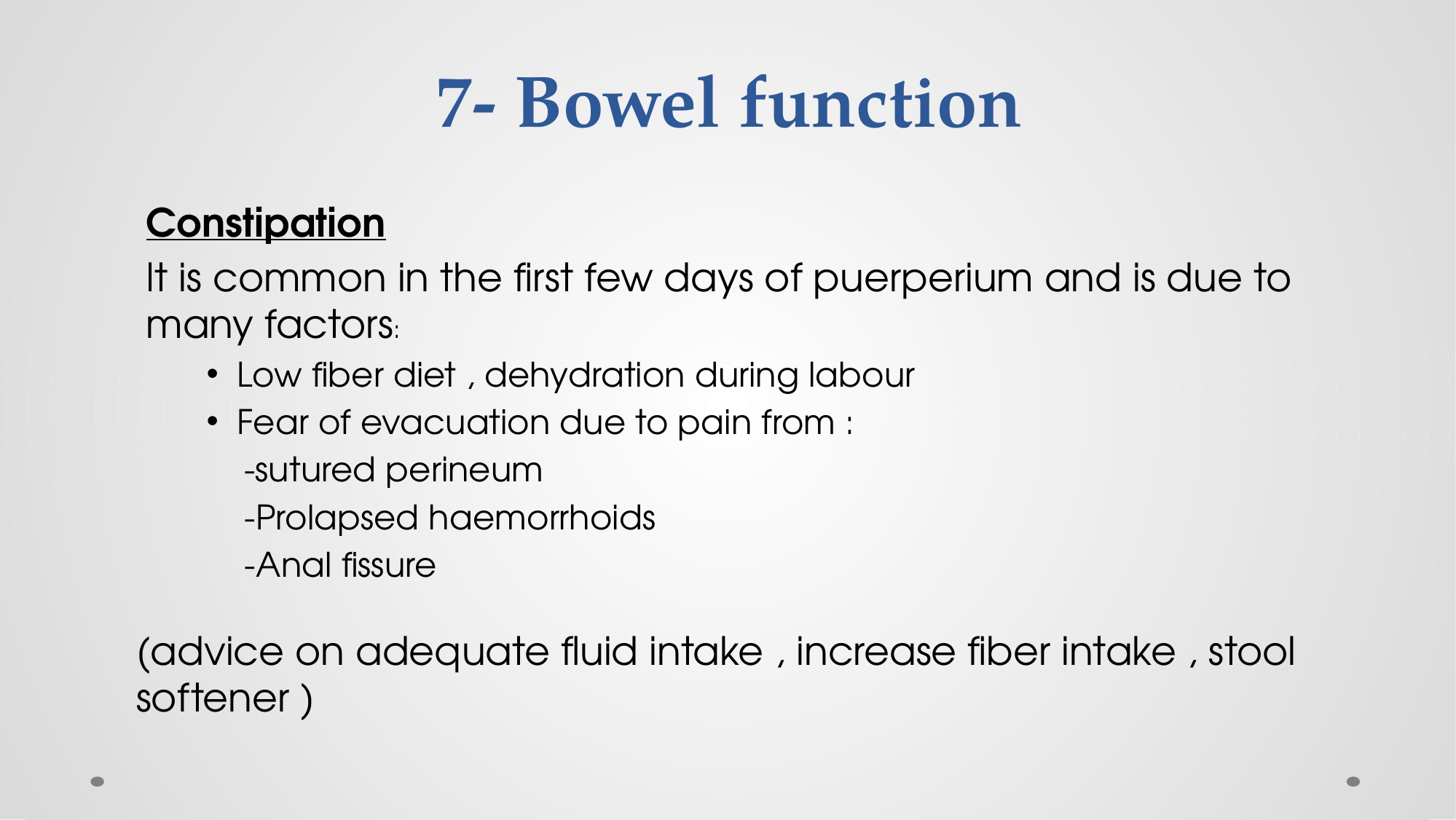

# 7- Bowel function
Constipation
It is common in the first few days of puerperium and is due to many factors:
Low fiber diet , dehydration during labour
Fear of evacuation due to pain from :
         -sutured perineum
    -Prolapsed haemorrhoids
    -Anal fissure

(advice on adequate fluid intake , increase fiber intake , stool softener )